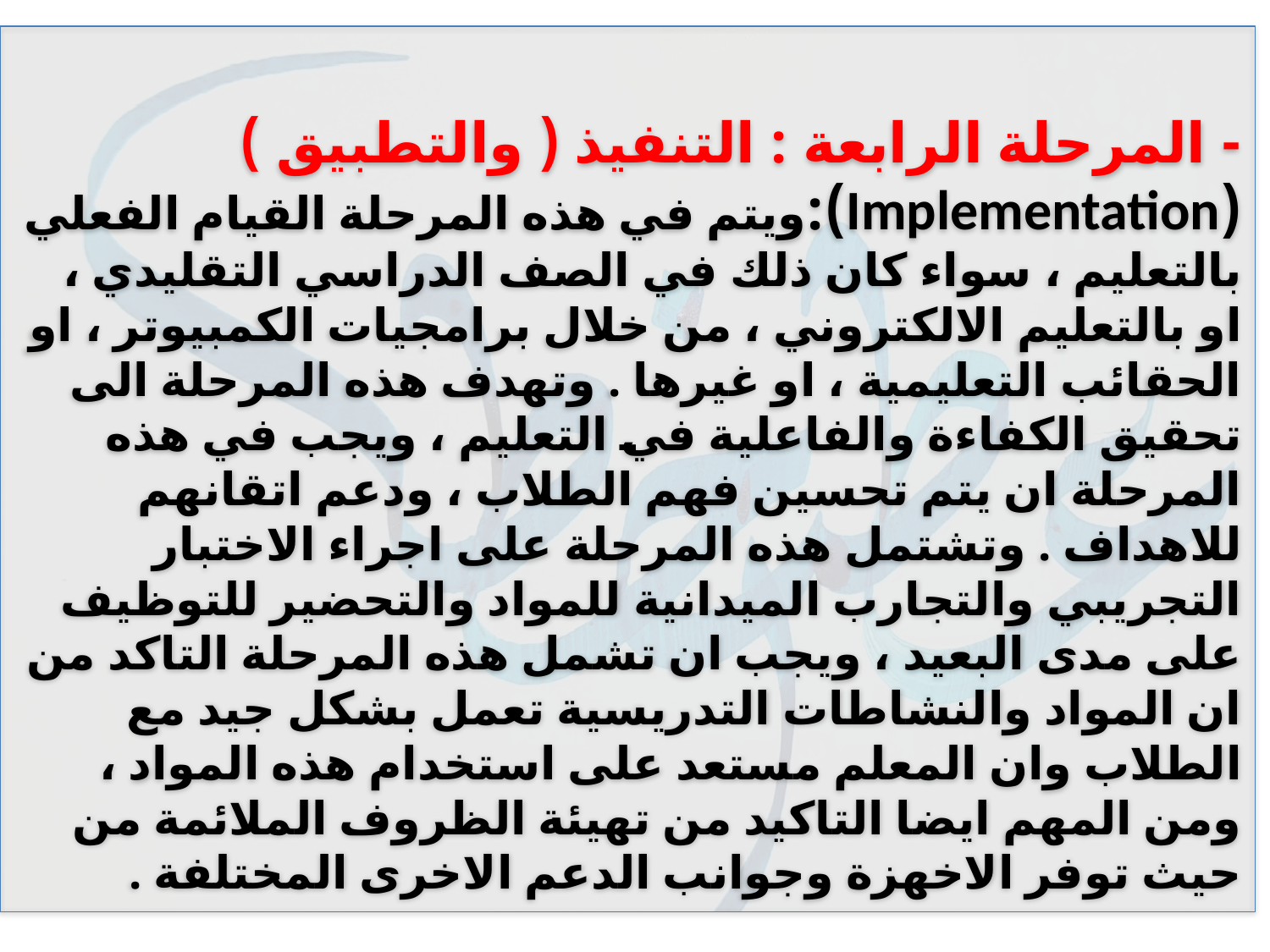

# - المرحلة الرابعة : التنفيذ ( والتطبيق ) (Implementation):ويتم في هذه المرحلة القيام الفعلي بالتعليم ، سواء كان ذلك في الصف الدراسي التقليدي ، او بالتعليم الالكتروني ، من خلال برامجيات الكمبيوتر ، او الحقائب التعليمية ، او غيرها . وتهدف هذه المرحلة الى تحقيق الكفاءة والفاعلية في التعليم ، ويجب في هذه المرحلة ان يتم تحسين فهم الطلاب ، ودعم اتقانهم للاهداف . وتشتمل هذه المرحلة على اجراء الاختبار التجريبي والتجارب الميدانية للمواد والتحضير للتوظيف على مدى البعيد ، ويجب ان تشمل هذه المرحلة التاكد من ان المواد والنشاطات التدريسية تعمل بشكل جيد مع الطلاب وان المعلم مستعد على استخدام هذه المواد ، ومن المهم ايضا التاكيد من تهيئة الظروف الملائمة من حيث توفر الاخهزة وجوانب الدعم الاخرى المختلفة .